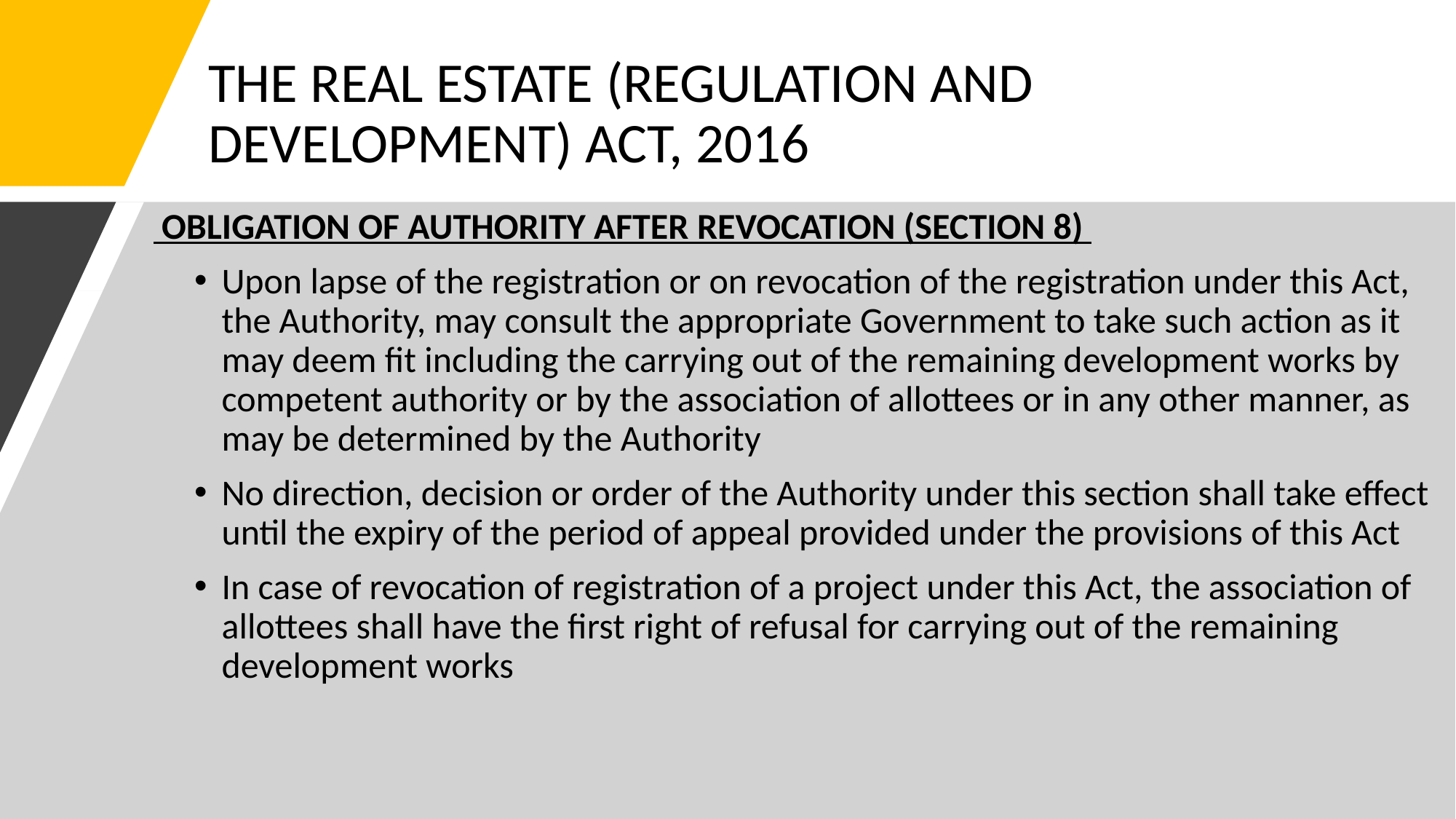

# THE REAL ESTATE (REGULATION AND DEVELOPMENT) ACT, 2016

 OBLIGATION OF AUTHORITY AFTER REVOCATION (SECTION 8)
Upon lapse of the registration or on revocation of the registration under this Act, the Authority, may consult the appropriate Government to take such action as it may deem fit including the carrying out of the remaining development works by competent authority or by the association of allottees or in any other manner, as may be determined by the Authority
No direction, decision or order of the Authority under this section shall take effect until the expiry of the period of appeal provided under the provisions of this Act
In case of revocation of registration of a project under this Act, the association of allottees shall have the first right of refusal for carrying out of the remaining development works